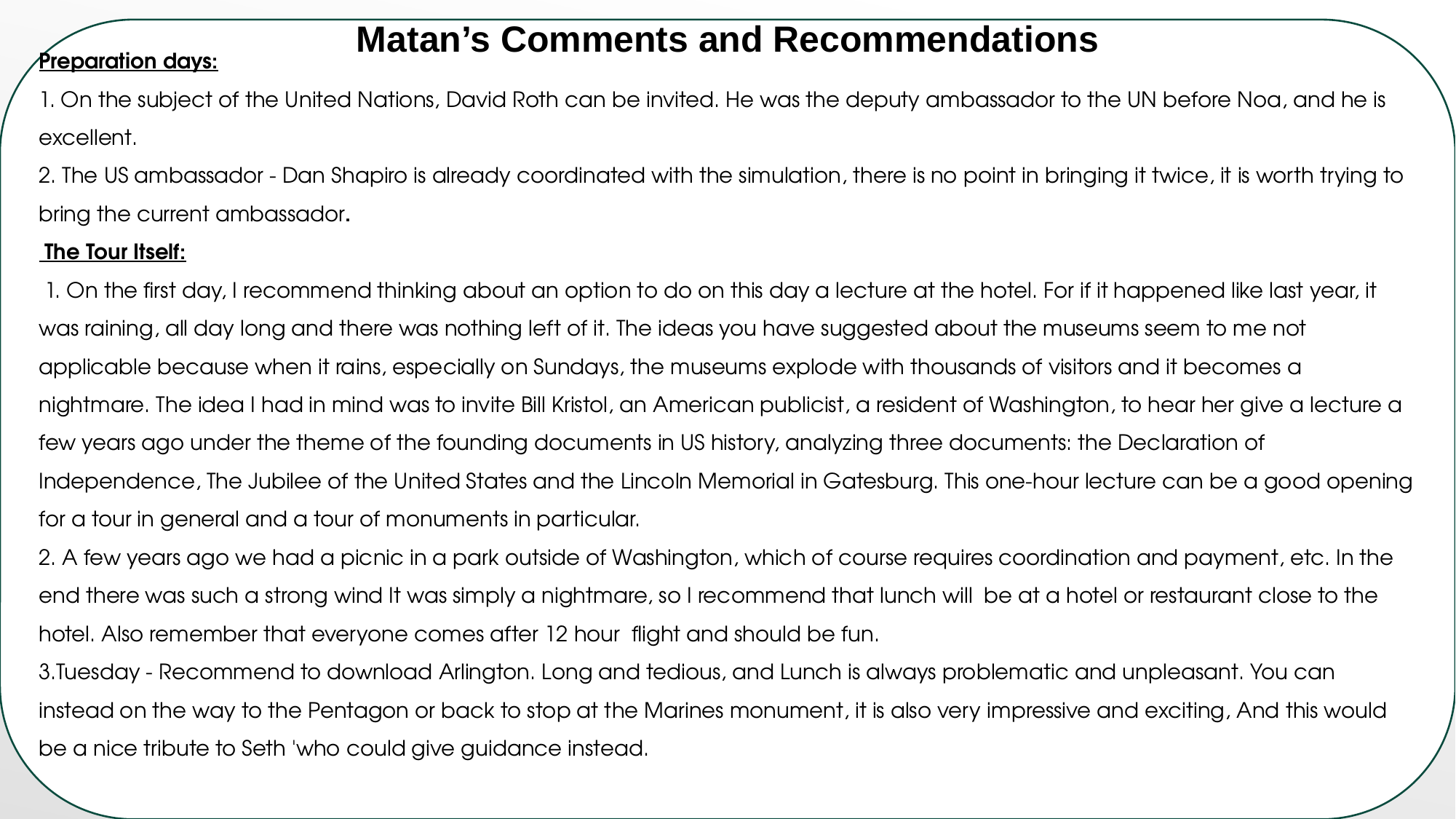

Matan’s Comments and Recommendations
Preparation days:
1. On the subject of the United Nations, David Roth can be invited. He was the deputy ambassador to the UN before Noa, and he is excellent.
2. The US ambassador - Dan Shapiro is already coordinated with the simulation, there is no point in bringing it twice, it is worth trying to bring the current ambassador.
 The Tour Itself:
 1. On the first day, I recommend thinking about an option to do on this day a lecture at the hotel. For if it happened like last year, it was raining, all day long and there was nothing left of it. The ideas you have suggested about the museums seem to me not applicable because when it rains, especially on Sundays, the museums explode with thousands of visitors and it becomes a nightmare. The idea I had in mind was to invite Bill Kristol, an American publicist, a resident of Washington, to hear her give a lecture a few years ago under the theme of the founding documents in US history, analyzing three documents: the Declaration of Independence, The Jubilee of the United States and the Lincoln Memorial in Gatesburg. This one-hour lecture can be a good opening for a tour in general and a tour of monuments in particular.
2. A few years ago we had a picnic in a park outside of Washington, which of course requires coordination and payment, etc. In the end there was such a strong wind It was simply a nightmare, so I recommend that lunch will  be at a hotel or restaurant close to the hotel. Also remember that everyone comes after 12 hour  flight and should be fun.
3.Tuesday - Recommend to download Arlington. Long and tedious, and Lunch is always problematic and unpleasant. You can instead on the way to the Pentagon or back to stop at the Marines monument, it is also very impressive and exciting, And this would be a nice tribute to Seth 'who could give guidance instead.